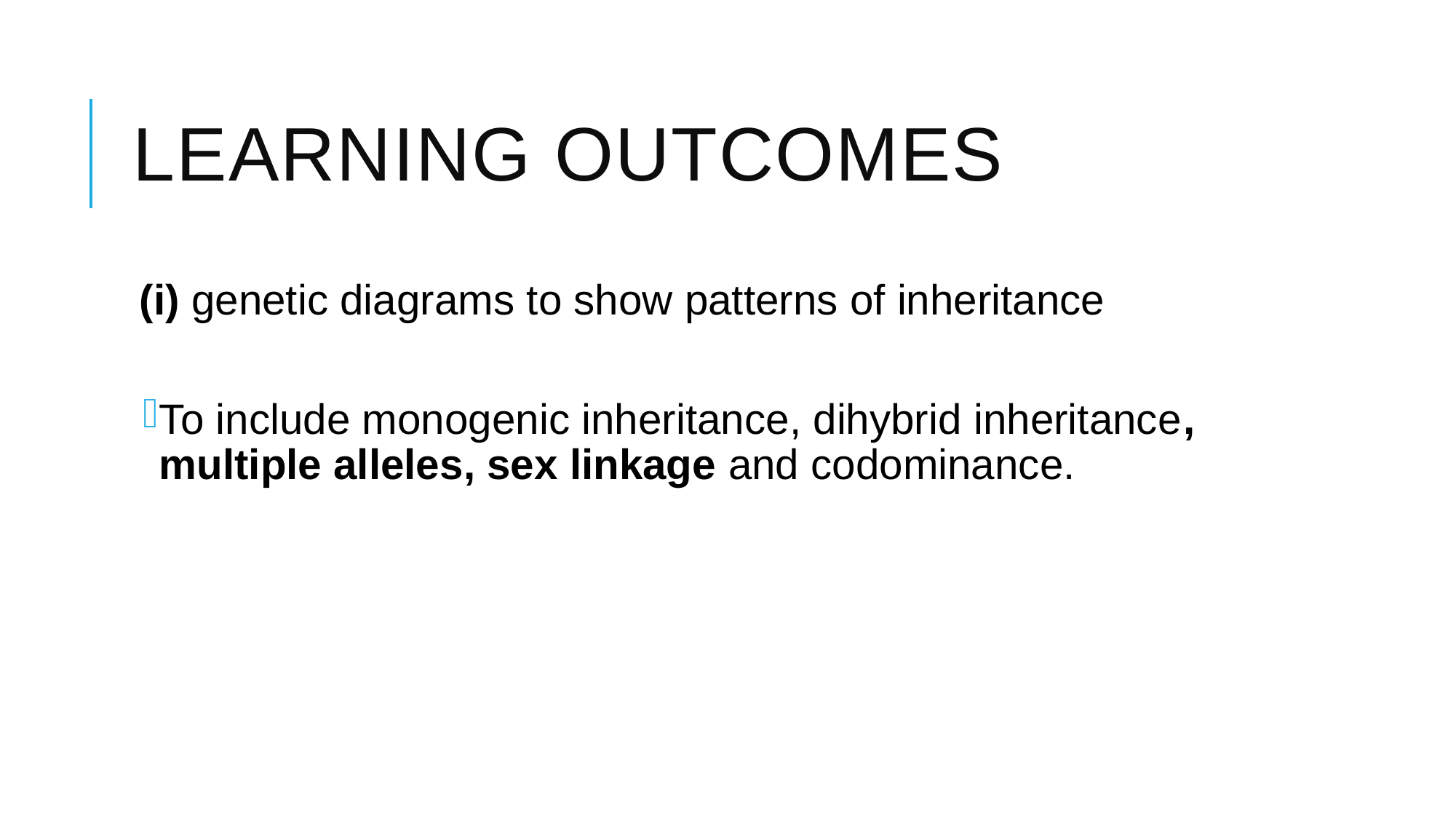

# Learning outcomes
(i) genetic diagrams to show patterns of inheritance

To include monogenic inheritance, dihybrid inheritance, multiple alleles, sex linkage and codominance.